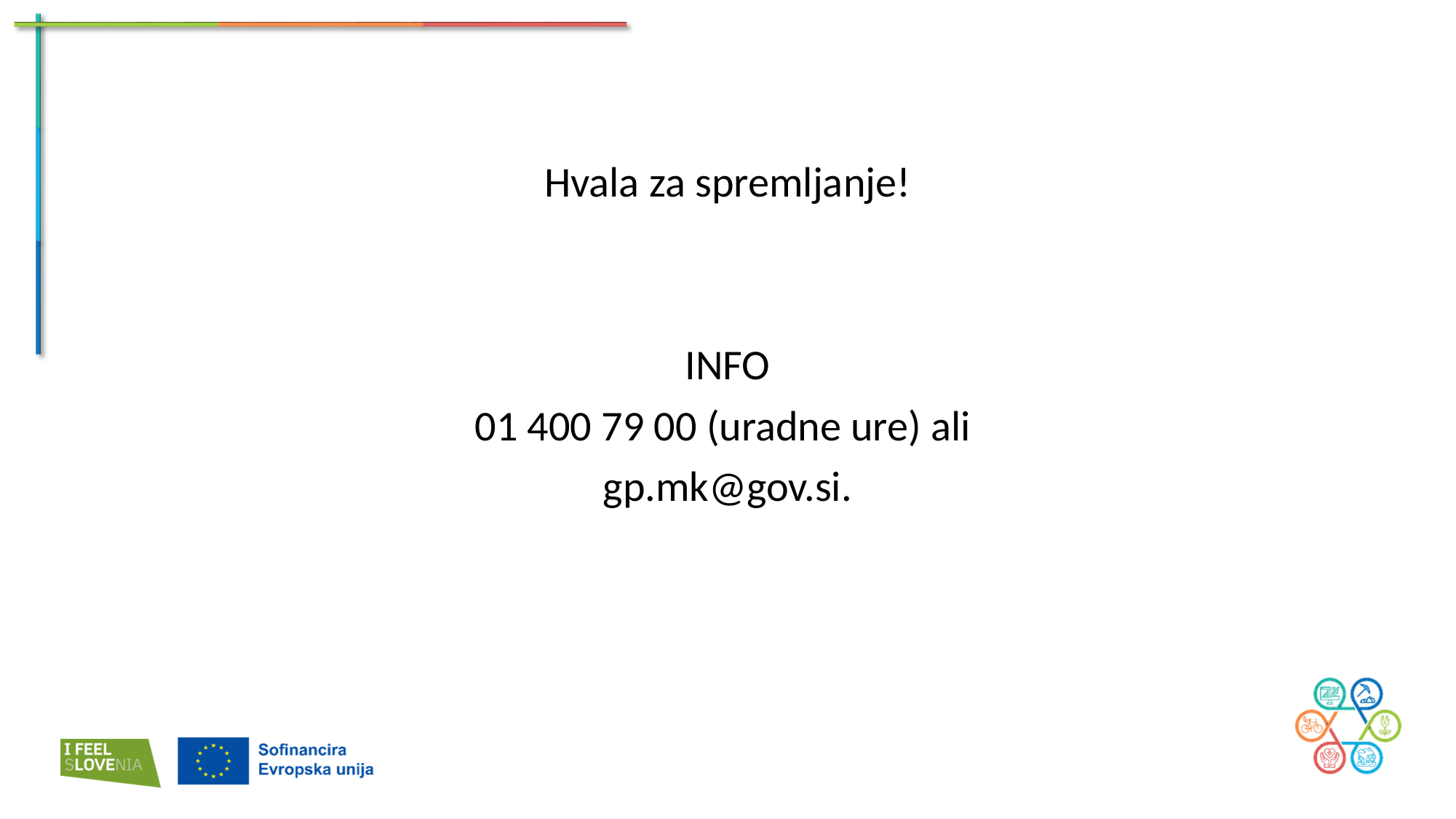

#
Hvala za spremljanje!

INFO
01 400 79 00 (uradne ure) ali
gp.mk@gov.si.